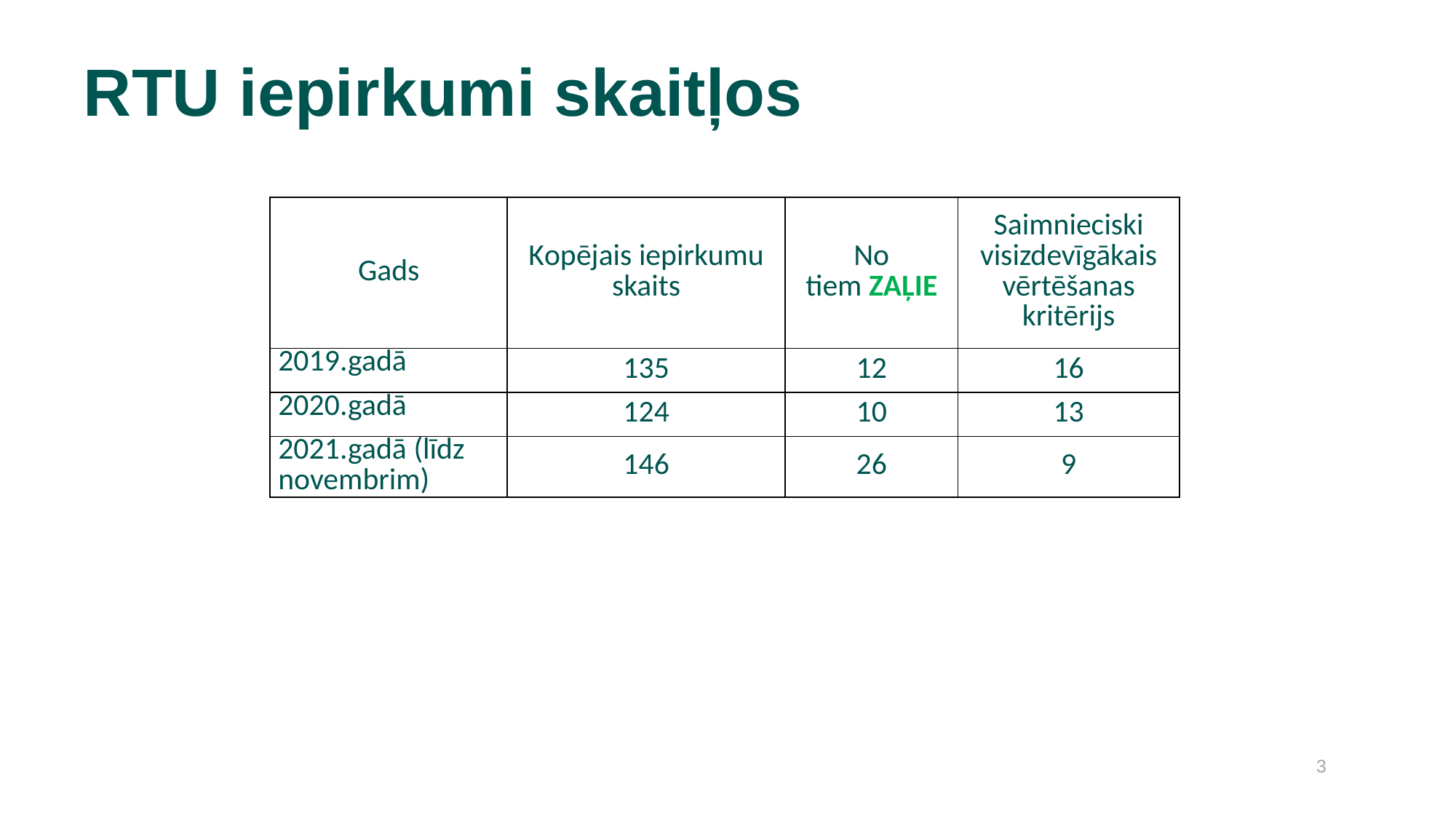

# RTU iepirkumi skaitļos
| Gads | Kopējais iepirkumu skaits | No tiem ZAĻIE | Saimnieciski visizdevīgākais vērtēšanas kritērijs |
| --- | --- | --- | --- |
| 2019.gadā | 135 | 12 | 16 |
| 2020.gadā | 124 | 10 | 13 |
| 2021.gadā (līdz novembrim) | 146 | 26 | 9 |